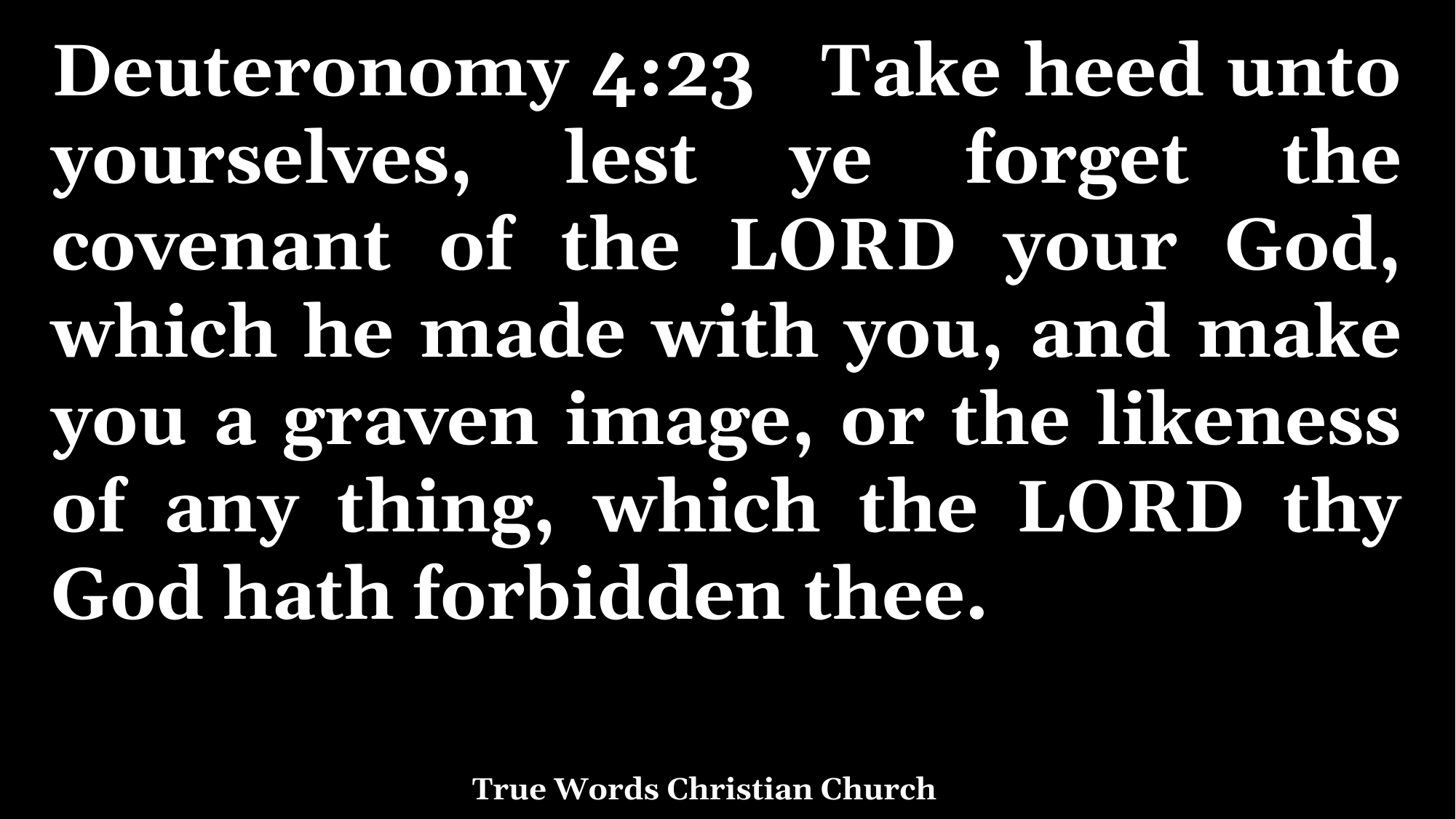

Deuteronomy 4:23   Take heed unto yourselves, lest ye forget the covenant of the LORD your God, which he made with you, and make you a graven image, or the likeness of any thing, which the LORD thy God hath forbidden thee.
True Words Christian Church